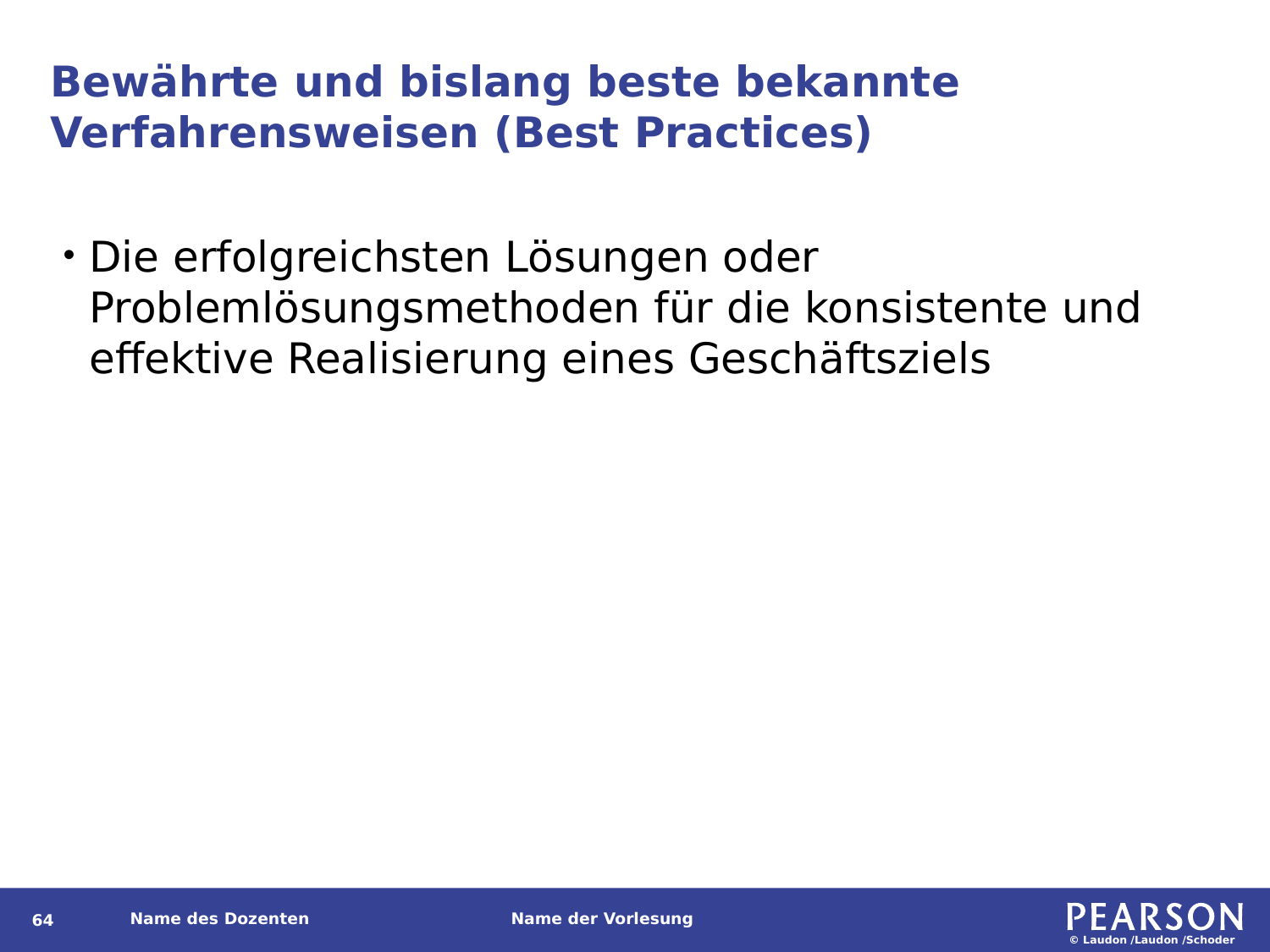

# Bewährte und bislang beste bekannte Verfahrensweisen (Best Practices)

Die erfolgreichsten Lösungen oder Problemlösungsmethoden für die konsistente und effektive Realisierung eines Geschäftsziels
64